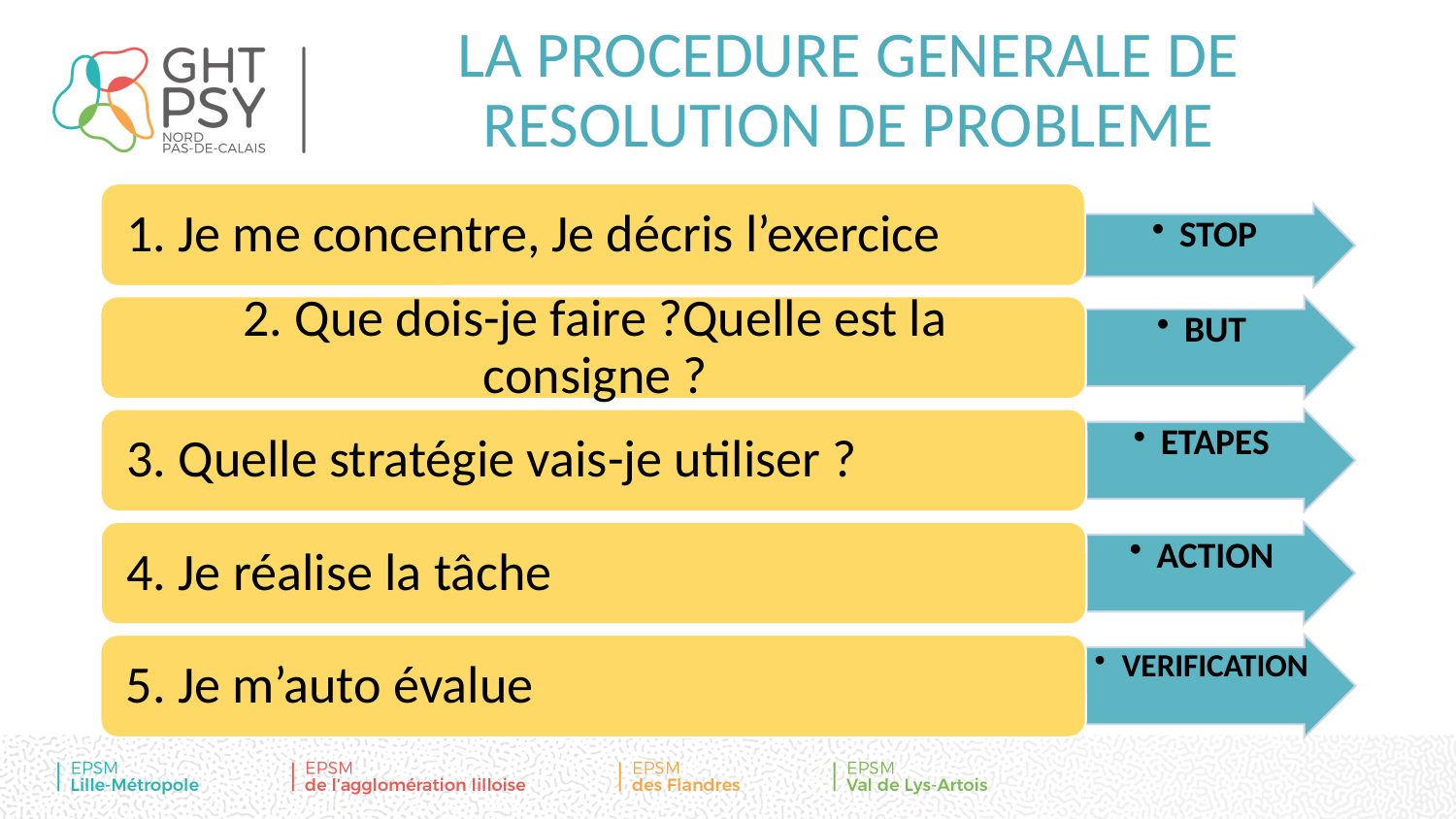

# LA PROCEDURE GENERALE DE RESOLUTION DE PROBLEME
STOP
1. Je me concentre, Je décris l’exercice
BUT
2. Que dois-je faire ?Quelle est la consigne ?
ETAPES
3. Quelle stratégie vais-je utiliser ?
ACTION
4. Je réalise la tâche
VERIFICATION
5. Je m’auto évalue